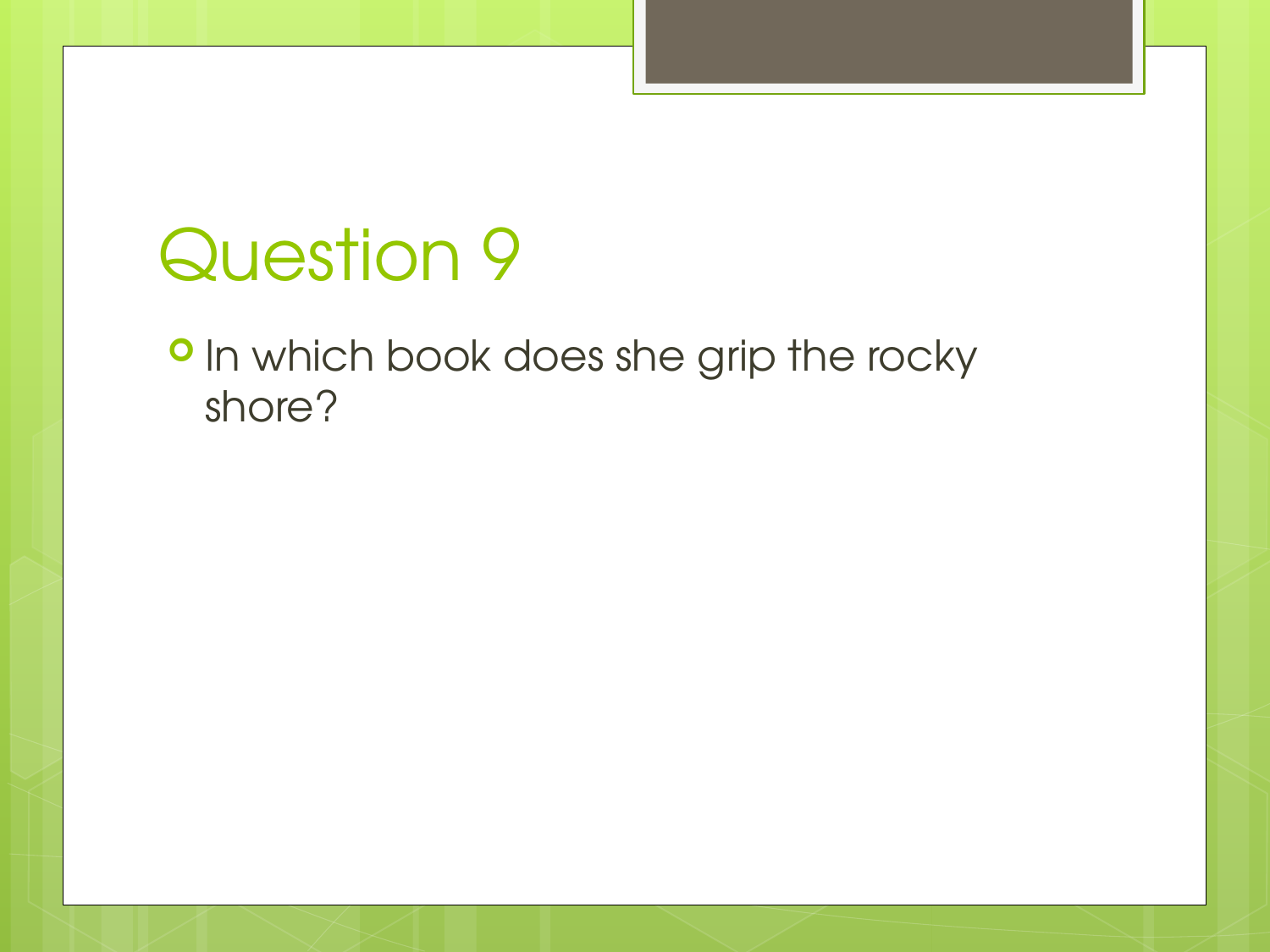

# Question 9
In which book does she grip the rocky shore?